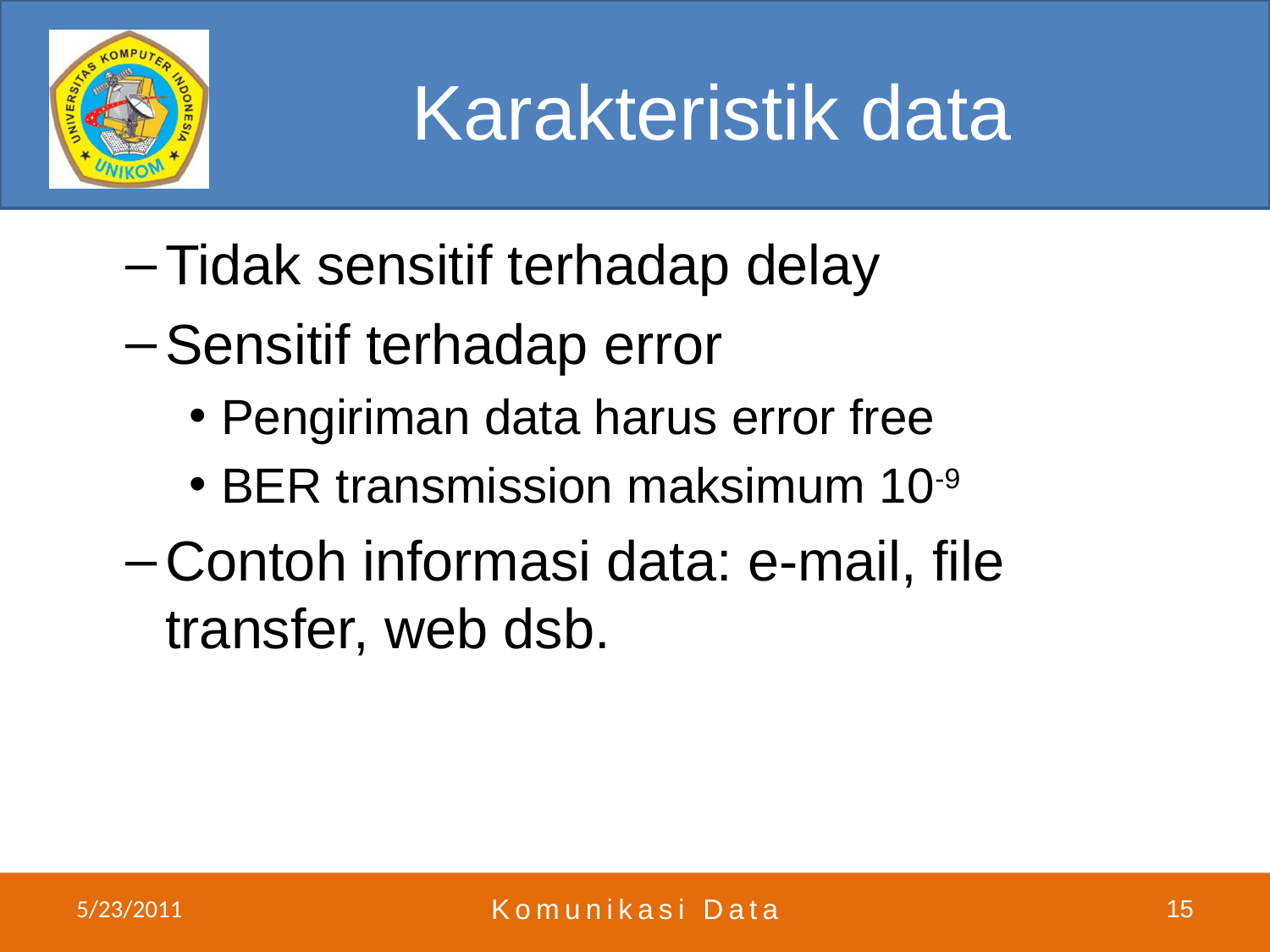

# Karakteristik data
Tidak sensitif terhadap delay
Sensitif terhadap error
Pengiriman data harus error free
BER transmission maksimum 10-9
Contoh informasi data: e-mail, file transfer, web dsb.

5/23/2011
Komunikasi Data
15